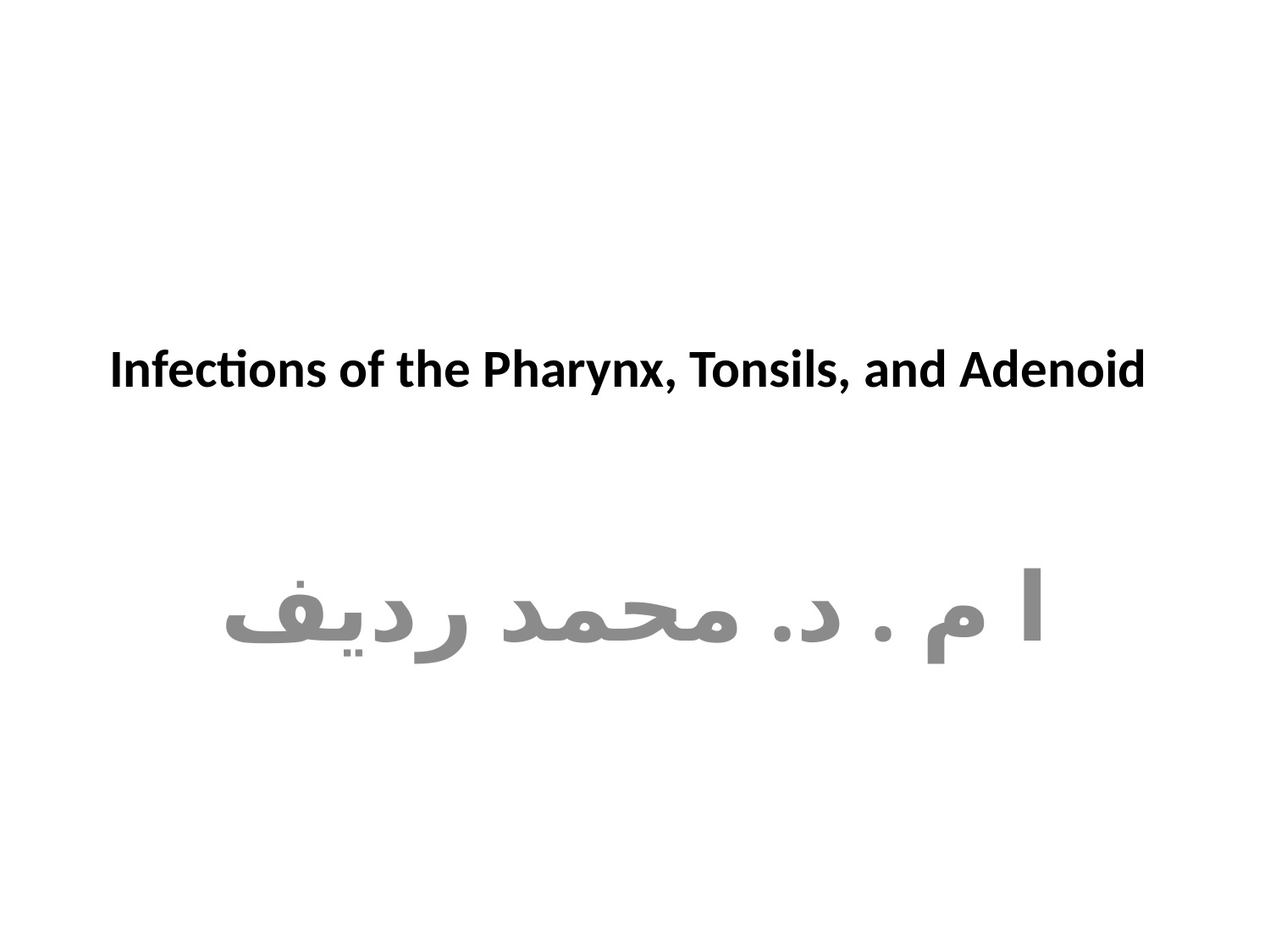

# Infections of the Pharynx, Tonsils, and Adenoid
ا م . د. محمد رديف